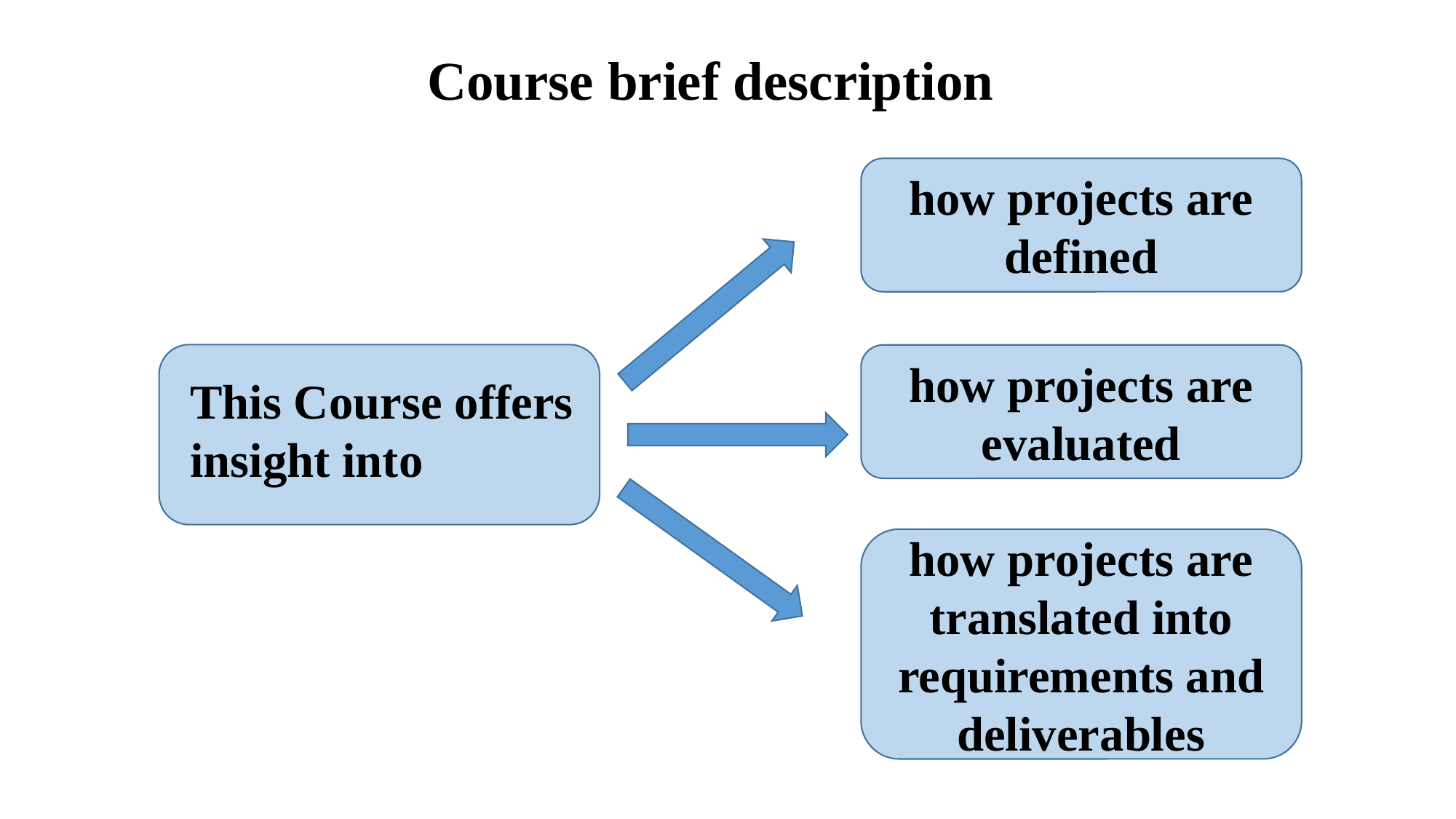

Course brief description
how projects are defined

how projects are evaluated
This Course offers insight into

how projects are translated into requirements and deliverables